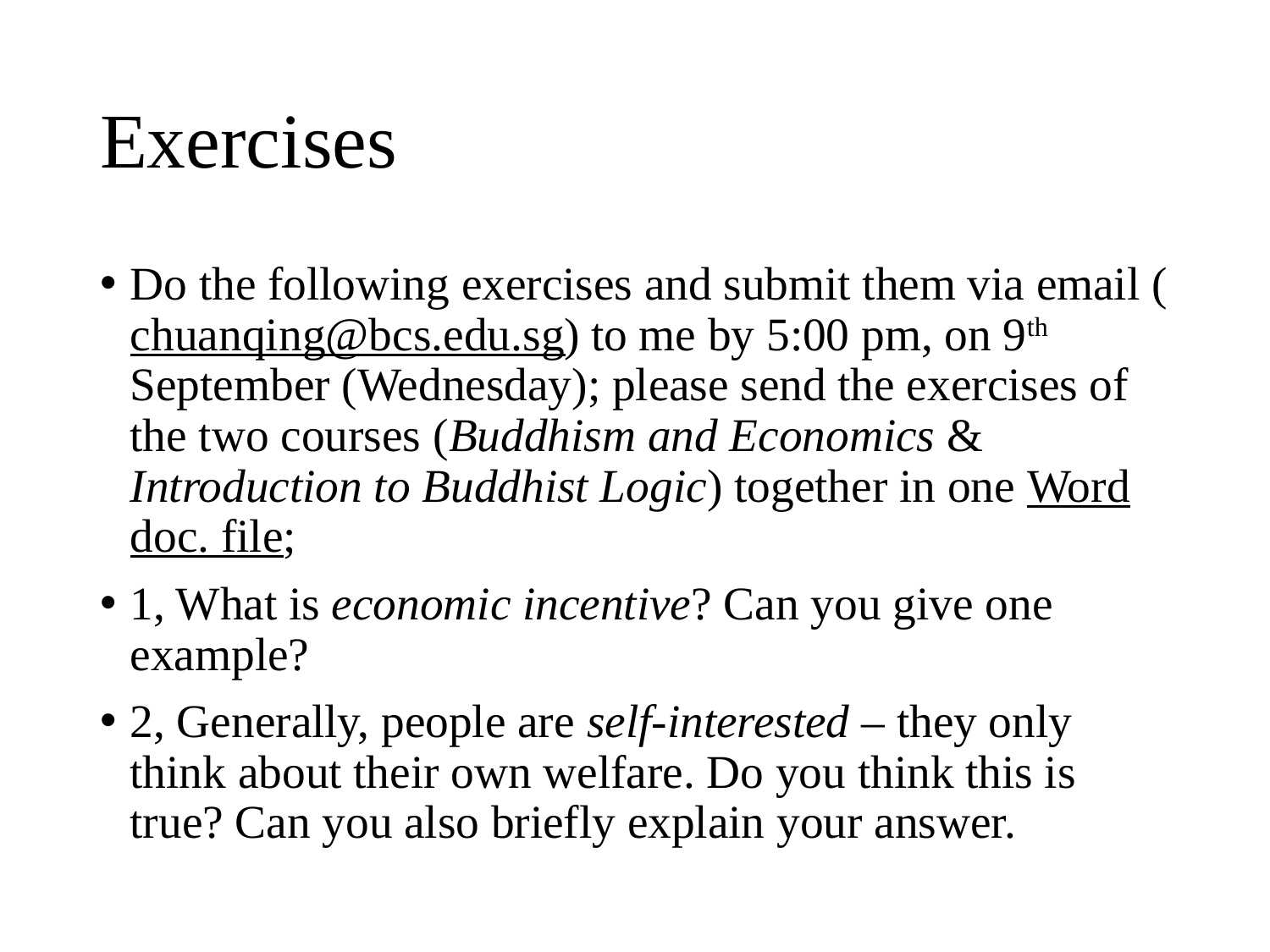

# Exercises
Do the following exercises and submit them via email (chuanqing@bcs.edu.sg) to me by 5:00 pm, on 9th September (Wednesday); please send the exercises of the two courses (Buddhism and Economics & Introduction to Buddhist Logic) together in one Word doc. file;
1, What is economic incentive? Can you give one example?
2, Generally, people are self-interested – they only think about their own welfare. Do you think this is true? Can you also briefly explain your answer.